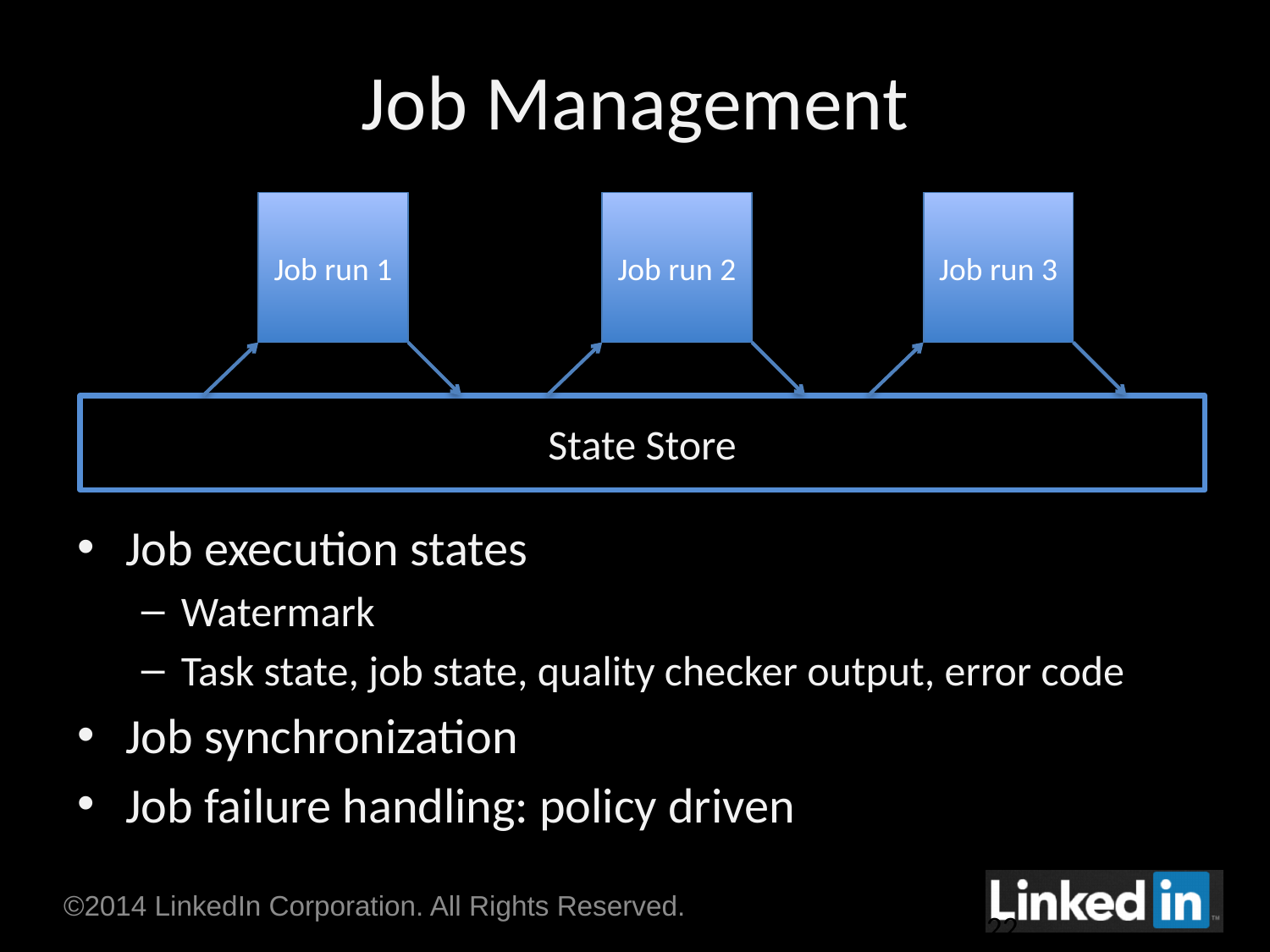

# Job Management
Job run 1
Job run 2
Job run 3
State Store
Job execution states
Watermark
Task state, job state, quality checker output, error code
Job synchronization
Job failure handling: policy driven

22